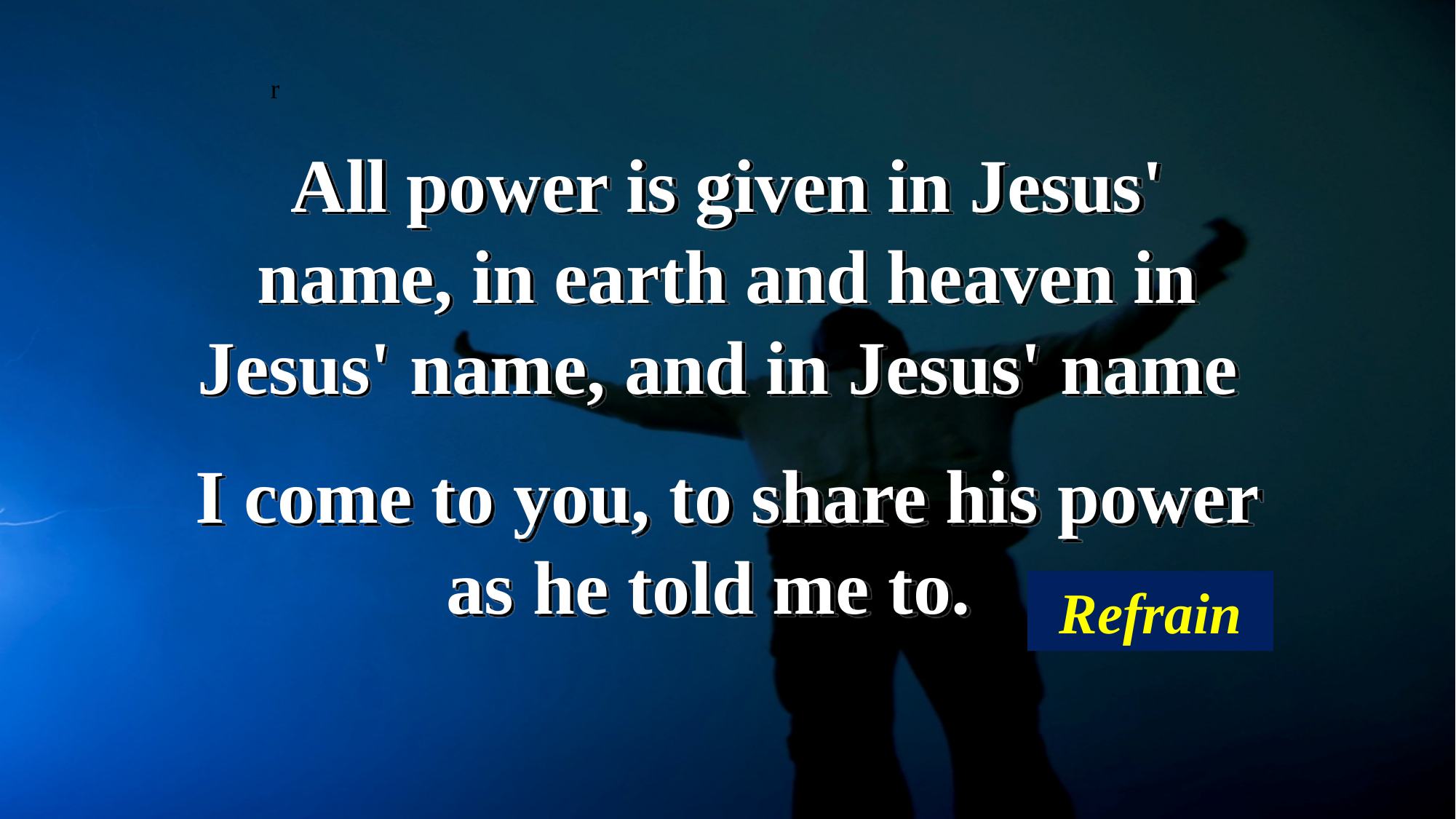

r
All power is given in Jesus' name, in earth and heaven in Jesus' name, and in Jesus' name
I come to you, to share his power as he told me to.

Refrain